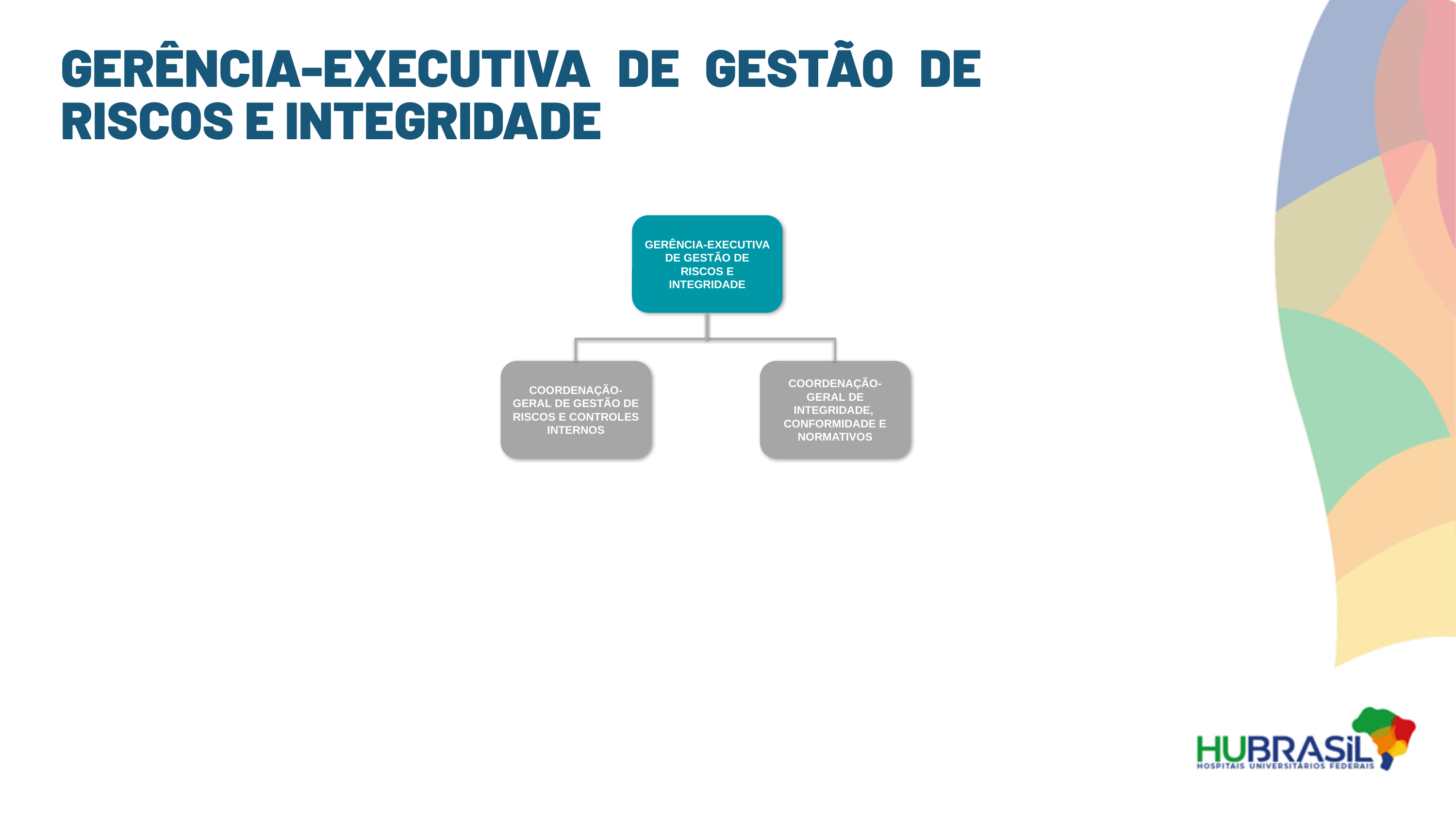

GERÊNCIA-EXECUTIVA DE GESTÃO DE RISCOS E INTEGRIDADE​
GERÊNCIA-EXECUTIVA DE GESTÃO DE RISCOS E INTEGRIDADE
COORDENAÇÃO-GERAL DE GESTÃO DE RISCOS E CONTROLES INTERNOS
COORDENAÇÃO-GERAL DE INTEGRIDADE,  CONFORMIDADE E NORMATIVOS